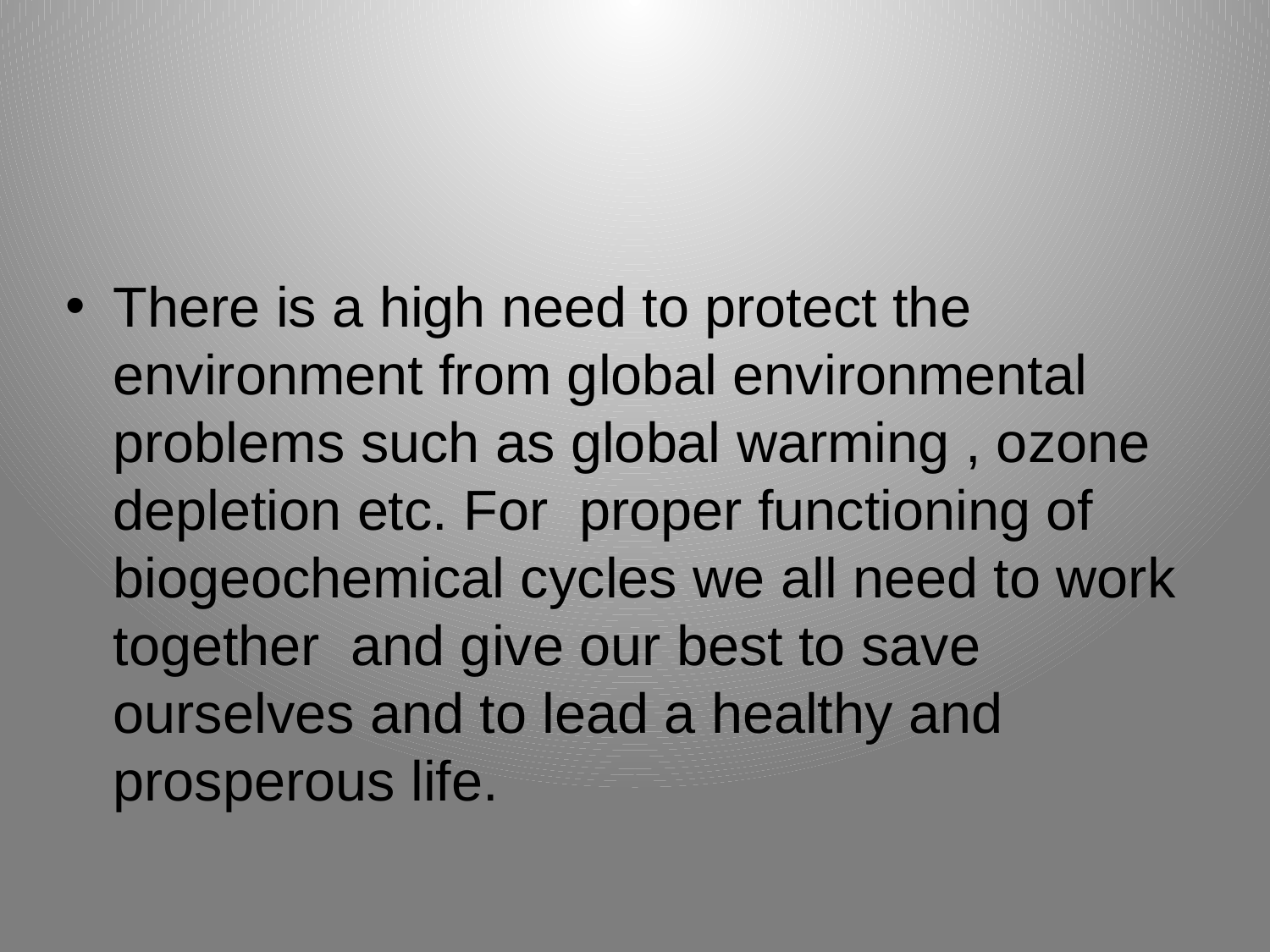

There is a high need to protect the environment from global environmental problems such as global warming , ozone depletion etc. For  proper functioning of biogeochemical cycles we all need to work together  and give our best to save ourselves and to lead a healthy and prosperous life.